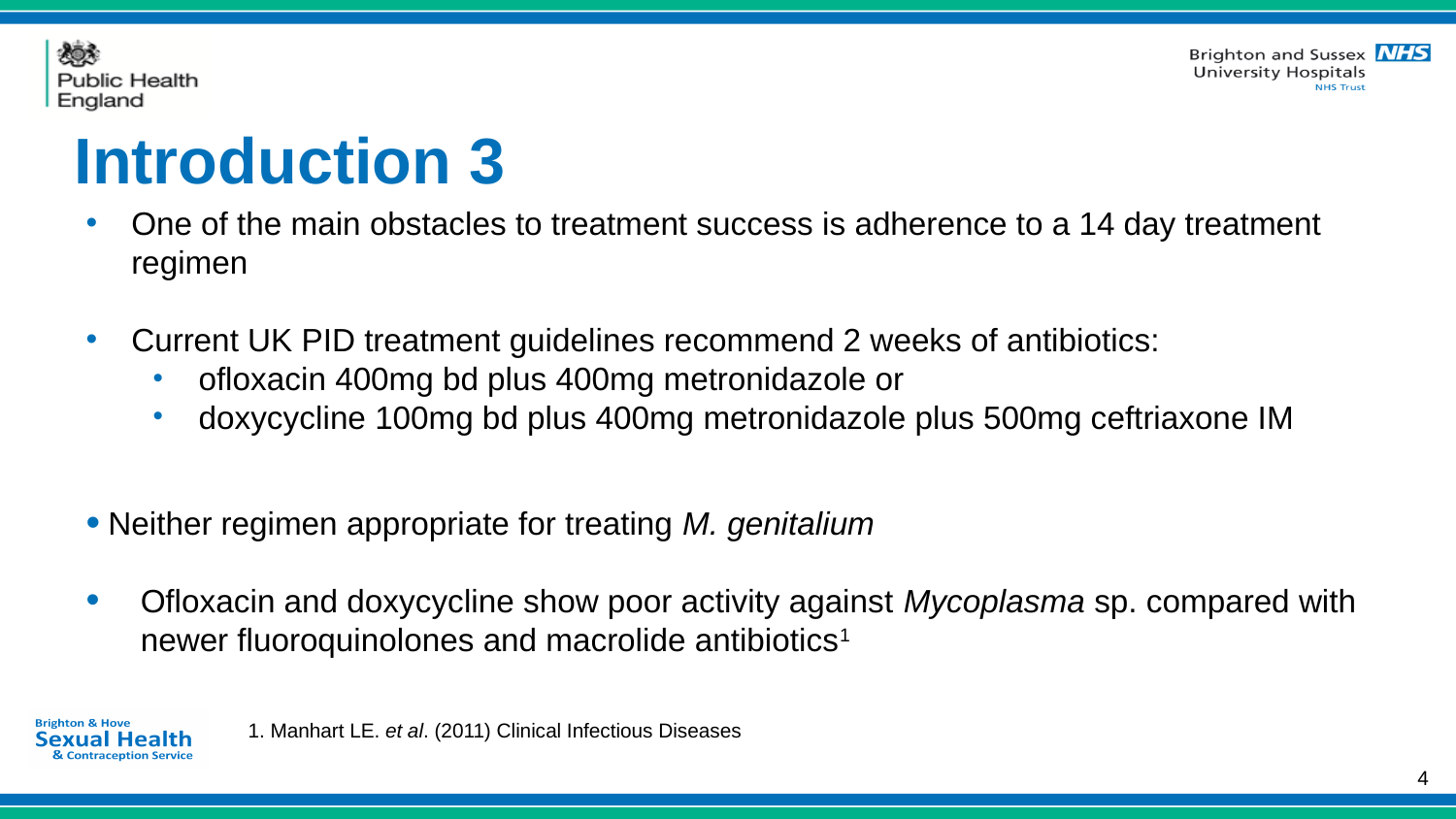

# Introduction 3
One of the main obstacles to treatment success is adherence to a 14 day treatment regimen

Current UK PID treatment guidelines recommend 2 weeks of antibiotics:
ofloxacin 400mg bd plus 400mg metronidazole or
doxycycline 100mg bd plus 400mg metronidazole plus 500mg ceftriaxone IM

Neither regimen appropriate for treating M. genitalium

Ofloxacin and doxycycline show poor activity against Mycoplasma sp. compared with newer fluoroquinolones and macrolide antibiotics1

1. Manhart LE. et al. (2011) Clinical Infectious Diseases